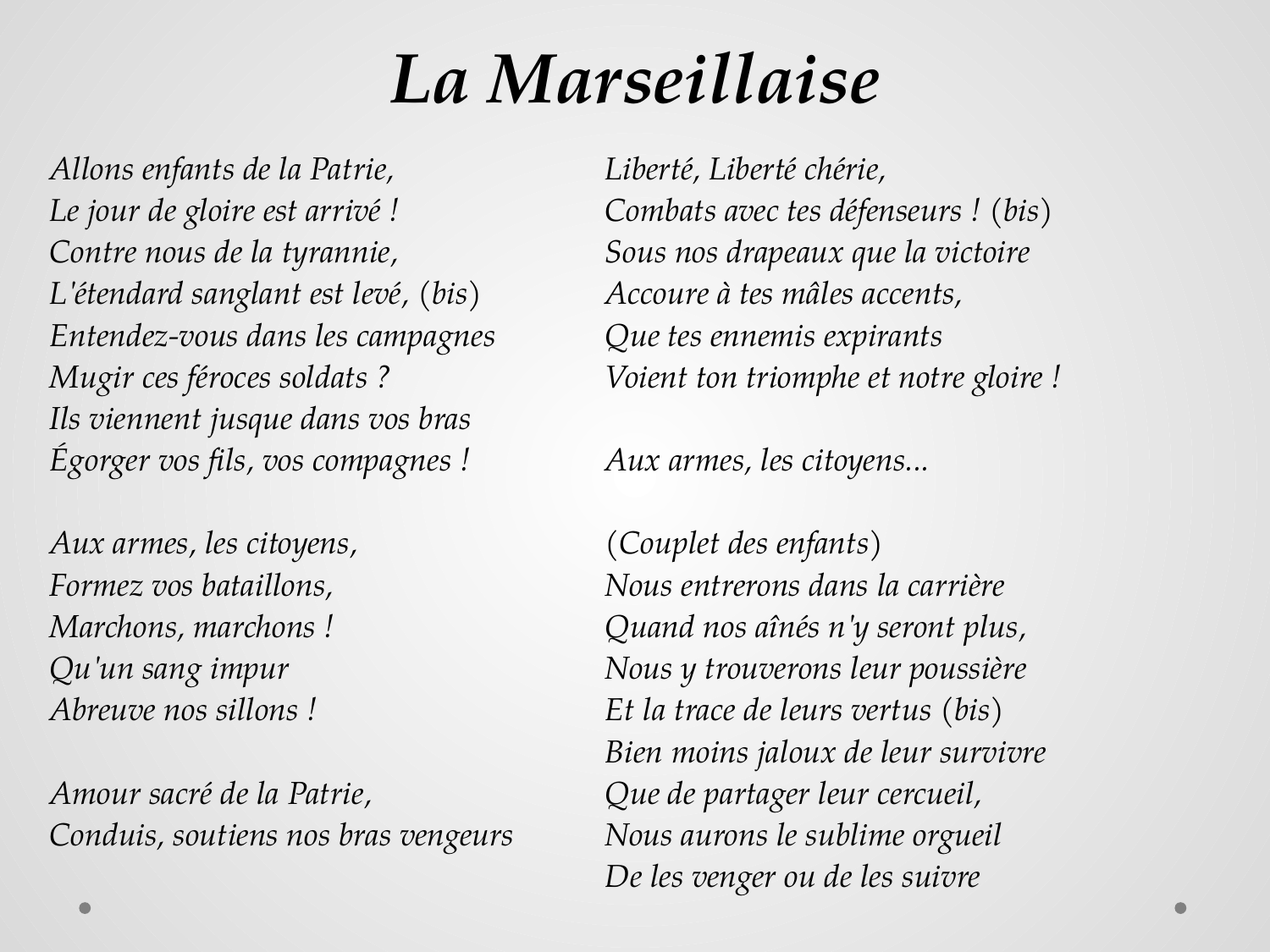

# La Marseillaise
Allons enfants de la Patrie,
Le jour de gloire est arrivé !
Contre nous de la tyrannie,
L'étendard sanglant est levé, (bis)
Entendez-vous dans les campagnes
Mugir ces féroces soldats ?
Ils viennent jusque dans vos bras
Égorger vos fils, vos compagnes !

Aux armes, les citoyens,
Formez vos bataillons,
Marchons, marchons !
Qu'un sang impur
Abreuve nos sillons !

Amour sacré de la Patrie,
Conduis, soutiens nos bras vengeurs
Liberté, Liberté chérie,
Combats avec tes défenseurs ! (bis)
Sous nos drapeaux que la victoire
Accoure à tes mâles accents,
Que tes ennemis expirants
Voient ton triomphe et notre gloire !

Aux armes, les citoyens...

(Couplet des enfants)
Nous entrerons dans la carrière
Quand nos aînés n'y seront plus,
Nous y trouverons leur poussière
Et la trace de leurs vertus (bis)
Bien moins jaloux de leur survivre
Que de partager leur cercueil,
Nous aurons le sublime orgueil
De les venger ou de les suivre